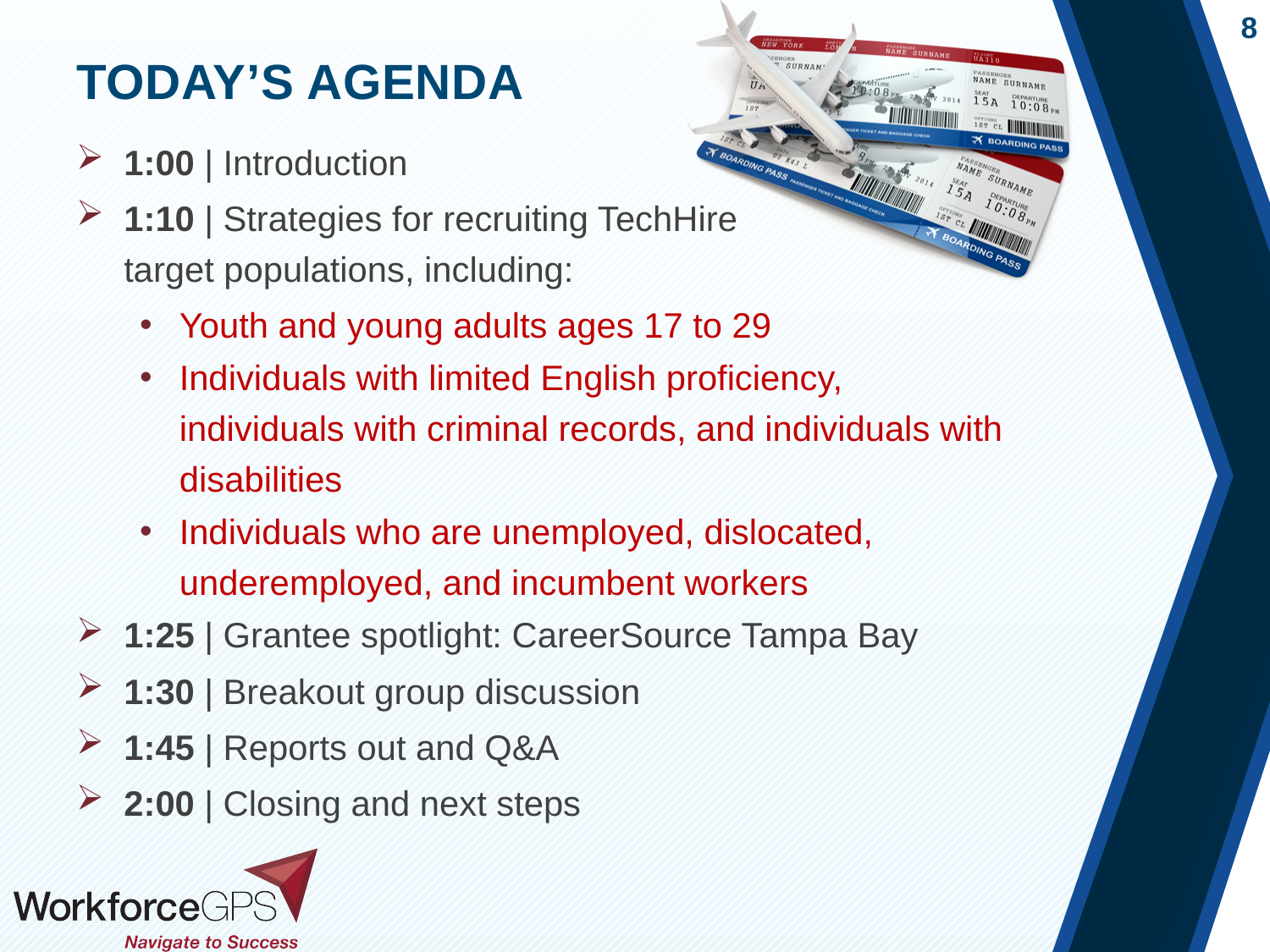

1:00 | Introduction
1:10 | Strategies for recruiting TechHire
target populations, including:
Youth and young adults ages 17 to 29
Individuals with limited English proficiency, individuals with criminal records, and individuals with disabilities
Individuals who are unemployed, dislocated, underemployed, and incumbent workers
1:25 | Grantee spotlight: CareerSource Tampa Bay
1:30 | Breakout group discussion
1:45 | Reports out and Q&A
2:00 | Closing and next steps